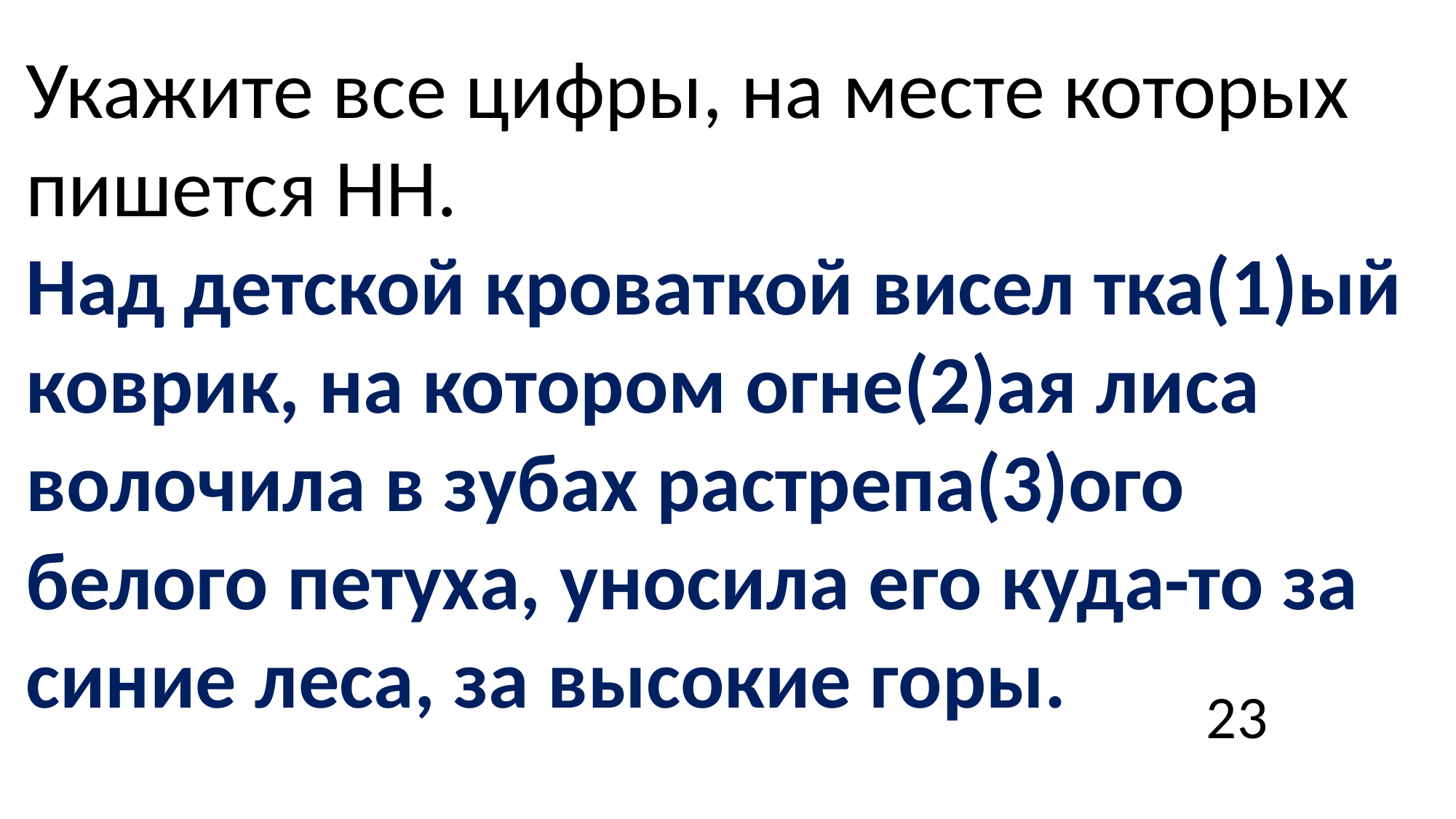

Укажите все цифры, на месте которых пишется НН.
Над детской кроваткой висел тка(1)ый коврик, на котором огне(2)ая лиса волочила в зубах растрепа(3)ого белого петуха, уносила его куда-то за синие леса, за высокие горы.
23